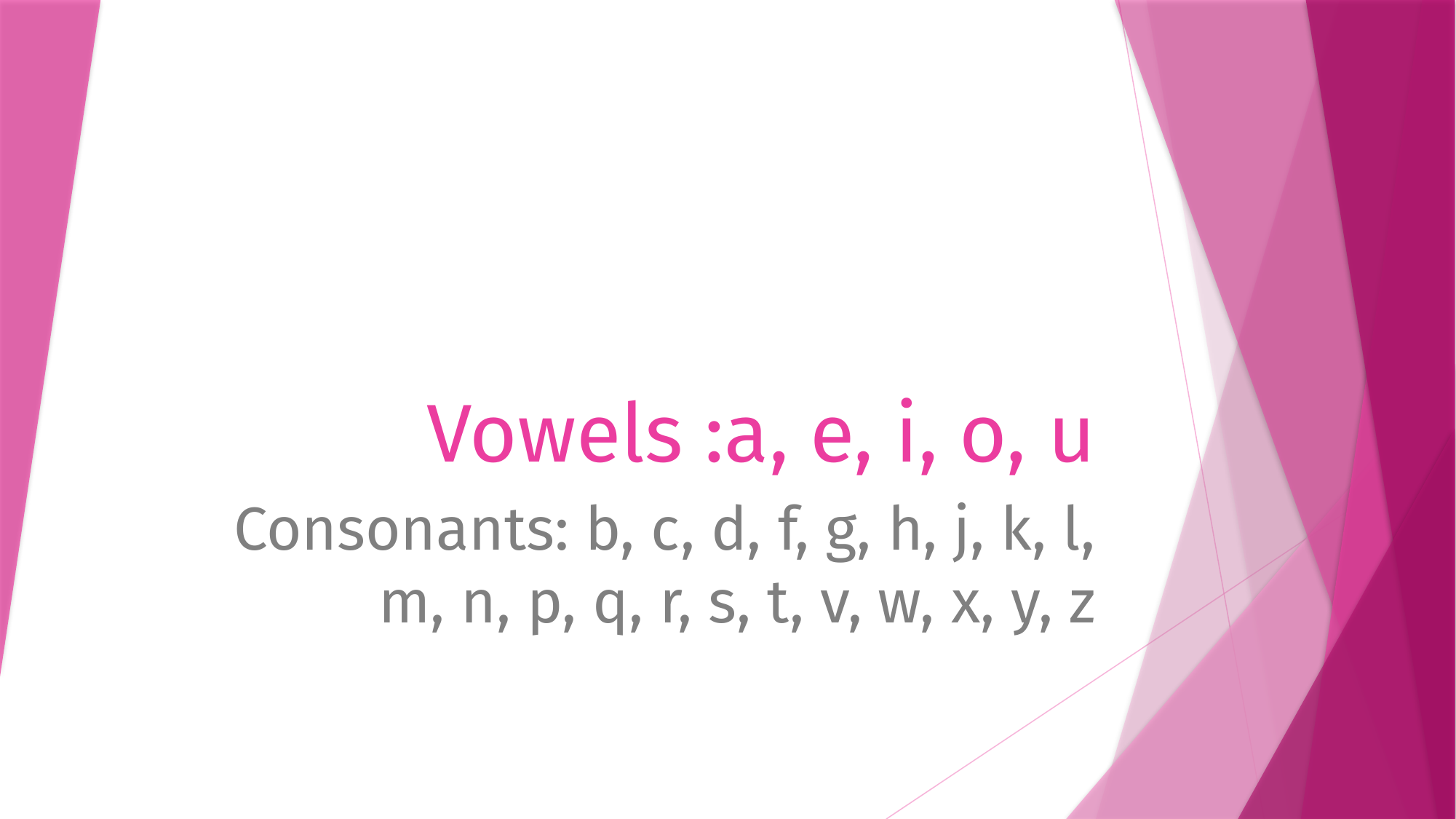

# Vowels :a, e, i, o, u
Consonants: b, c, d, f, g, h, j, k, l, m, n, p, q, r, s, t, v, w, x, y, z